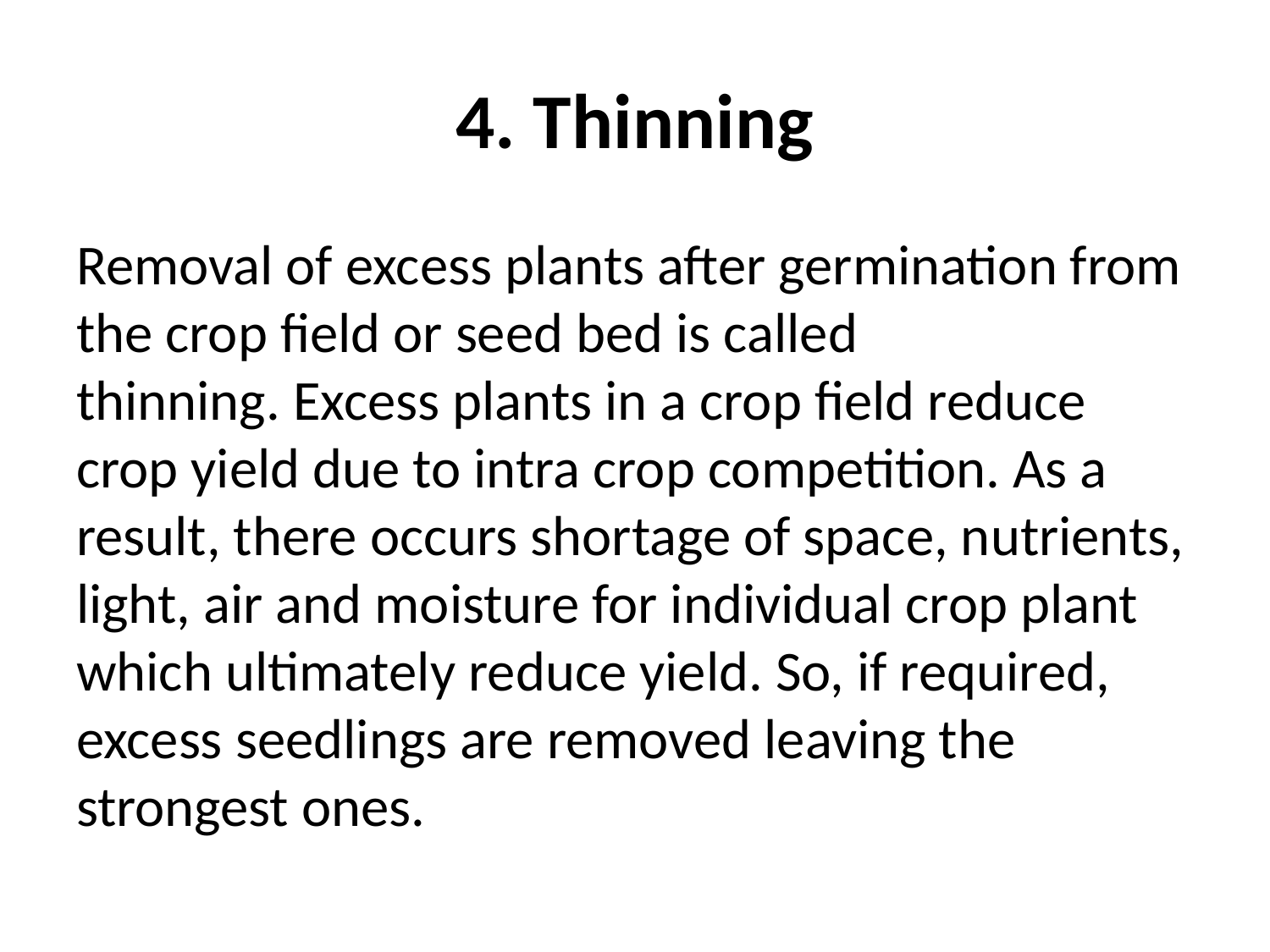

# 4. Thinning
Removal of excess plants after germination from the crop field or seed bed is called thinning. Excess plants in a crop field reduce crop yield due to intra crop competition. As a result, there occurs shortage of space, nutrients, light, air and moisture for individual crop plant which ultimately reduce yield. So, if required, excess seedlings are removed leaving the strongest ones.